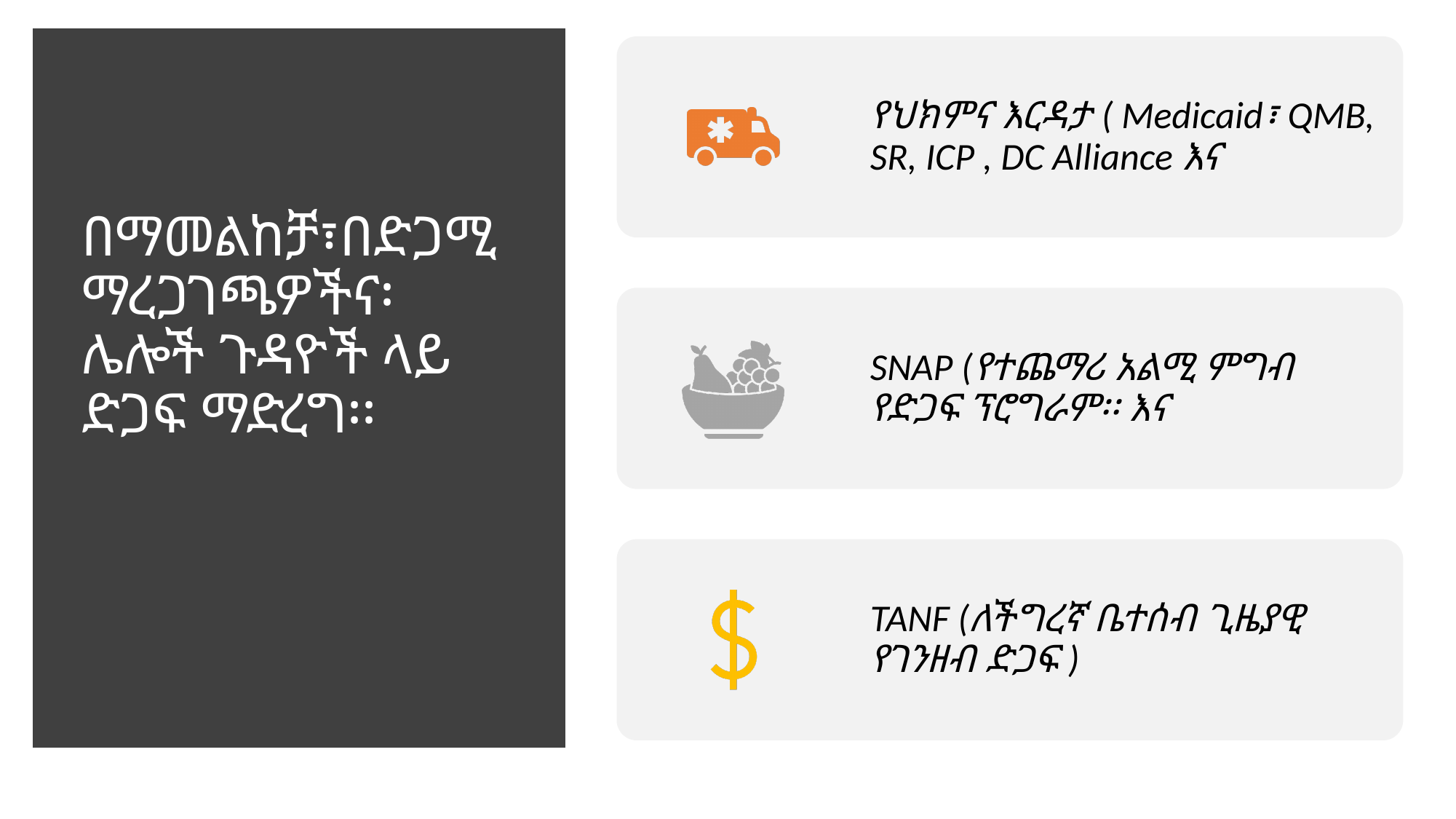

የህክምና እርዳታ ( Medicaid፣ QMB, SR, ICP , DC Alliance እና
SNAP (የተጨማሪ አልሚ ምግብ የድጋፍ ፕሮግራም፡፡ እና
TANF (ለችግረኛ ቤተሰብ ጊዜያዊ የገንዘብ ድጋፍ )

በማመልከቻ፣በድጋሚ ማረጋገጫዎችና፡ ሌሎች ጉዳዮች ላይ ድጋፍ ማድረግ፡፡